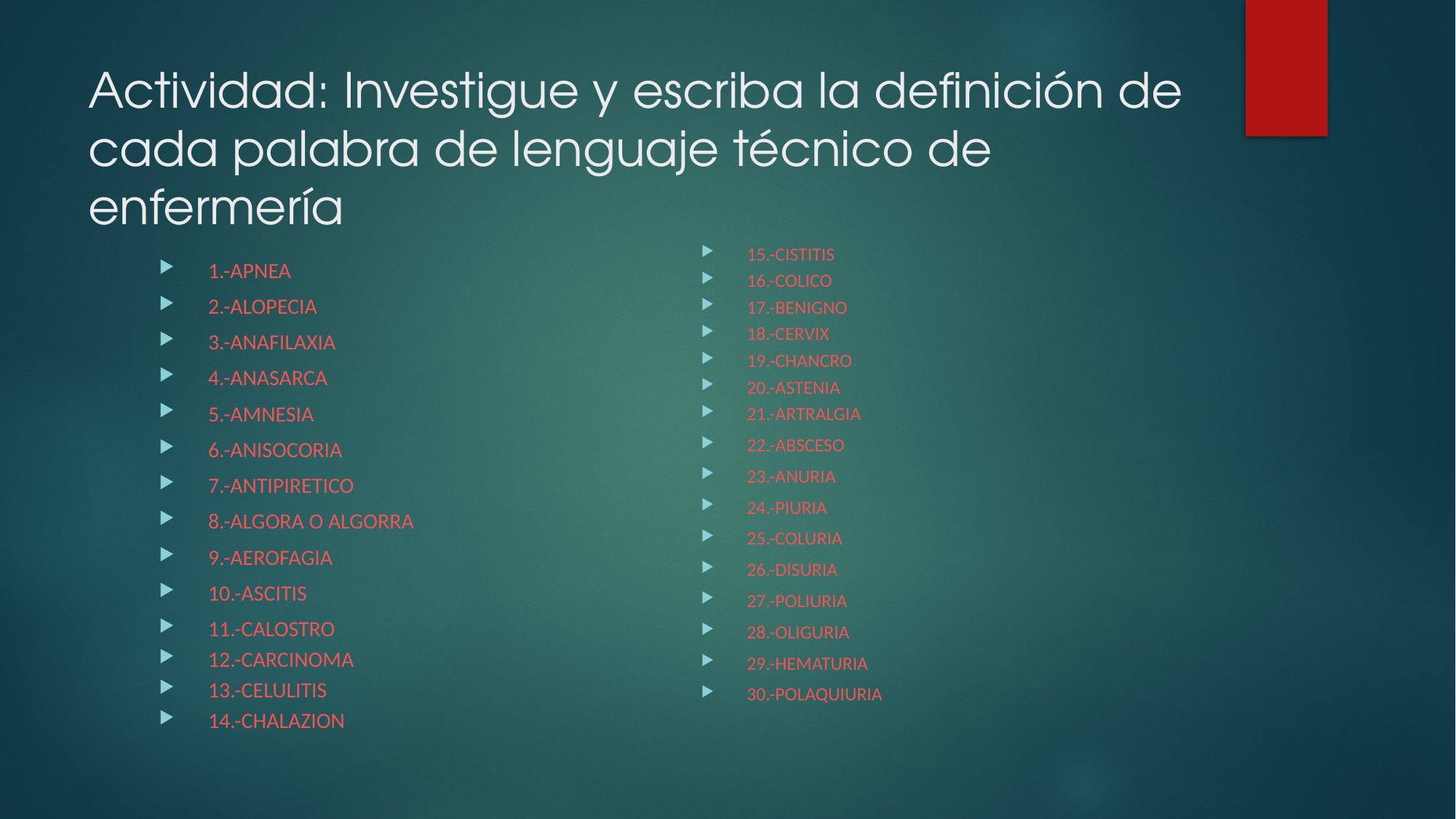

# Actividad: Investigue y escriba la definición de cada palabra de lenguaje técnico de enfermería

15.-CISTITIS
16.-COLICO
17.-BENIGNO
18.-CERVIX
19.-CHANCRO
20.-ASTENIA
21.-ARTRALGIA
22.-ABSCESO
23.-ANURIA
24.-PIURIA
25.-COLURIA
26.-DISURIA
27.-POLIURIA
28.-OLIGURIA
29.-HEMATURIA
30.-POLAQUIURIA

1.-APNEA
2.-ALOPECIA
3.-ANAFILAXIA
4.-ANASARCA
5.-AMNESIA
6.-ANISOCORIA
7.-ANTIPIRETICO
8.-ALGORA O ALGORRA
9.-AEROFAGIA
10.-ASCITIS
11.-CALOSTRO
12.-CARCINOMA
13.-CELULITIS
14.-CHALAZION